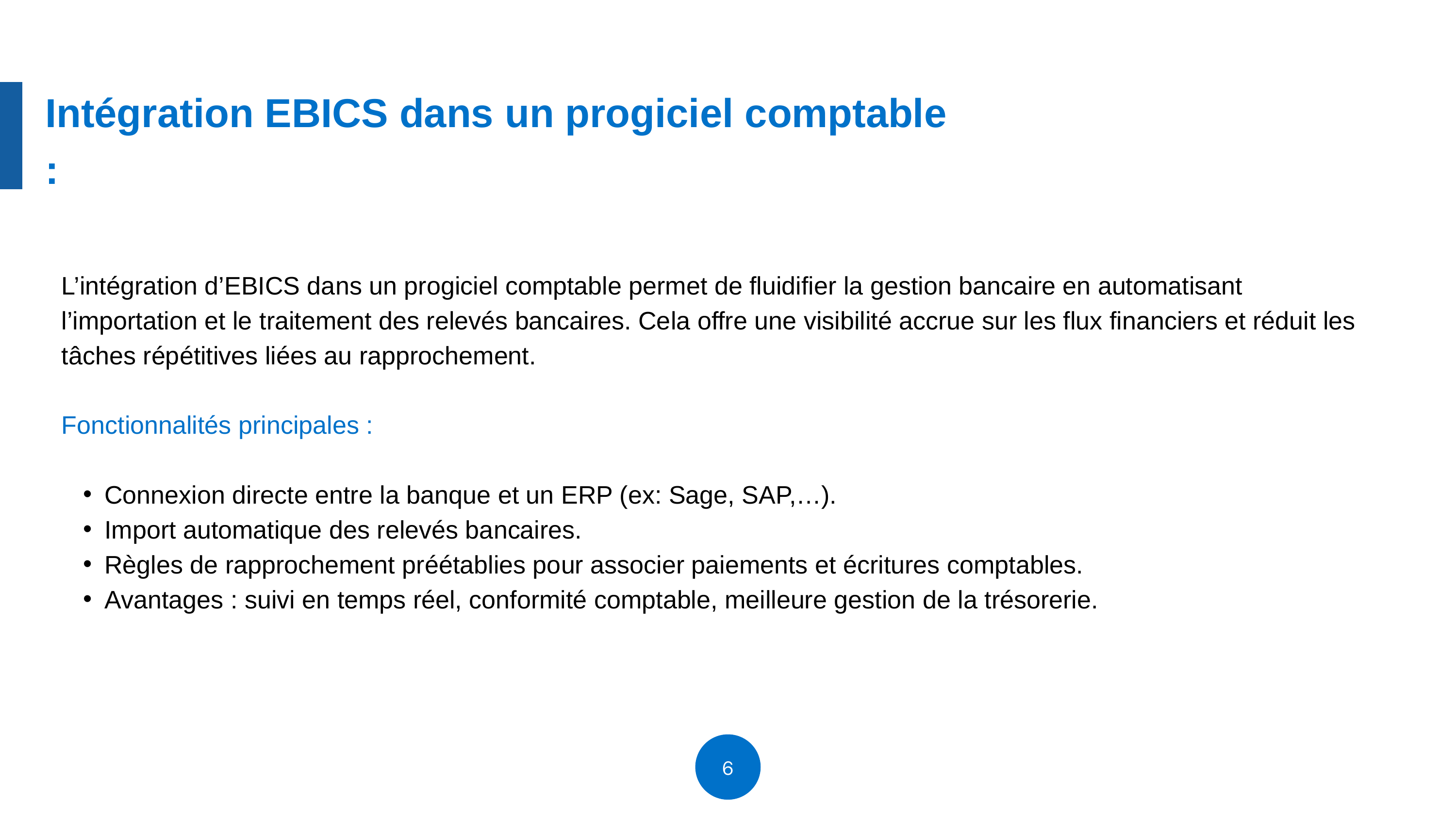

Intégration EBICS dans un progiciel comptable :

L’intégration d’EBICS dans un progiciel comptable permet de fluidifier la gestion bancaire en automatisant l’importation et le traitement des relevés bancaires. Cela offre une visibilité accrue sur les flux financiers et réduit les tâches répétitives liées au rapprochement.

Fonctionnalités principales :

Connexion directe entre la banque et un ERP (ex: Sage, SAP,…).
Import automatique des relevés bancaires.
Règles de rapprochement préétablies pour associer paiements et écritures comptables.
Avantages : suivi en temps réel, conformité comptable, meilleure gestion de la trésorerie.

6